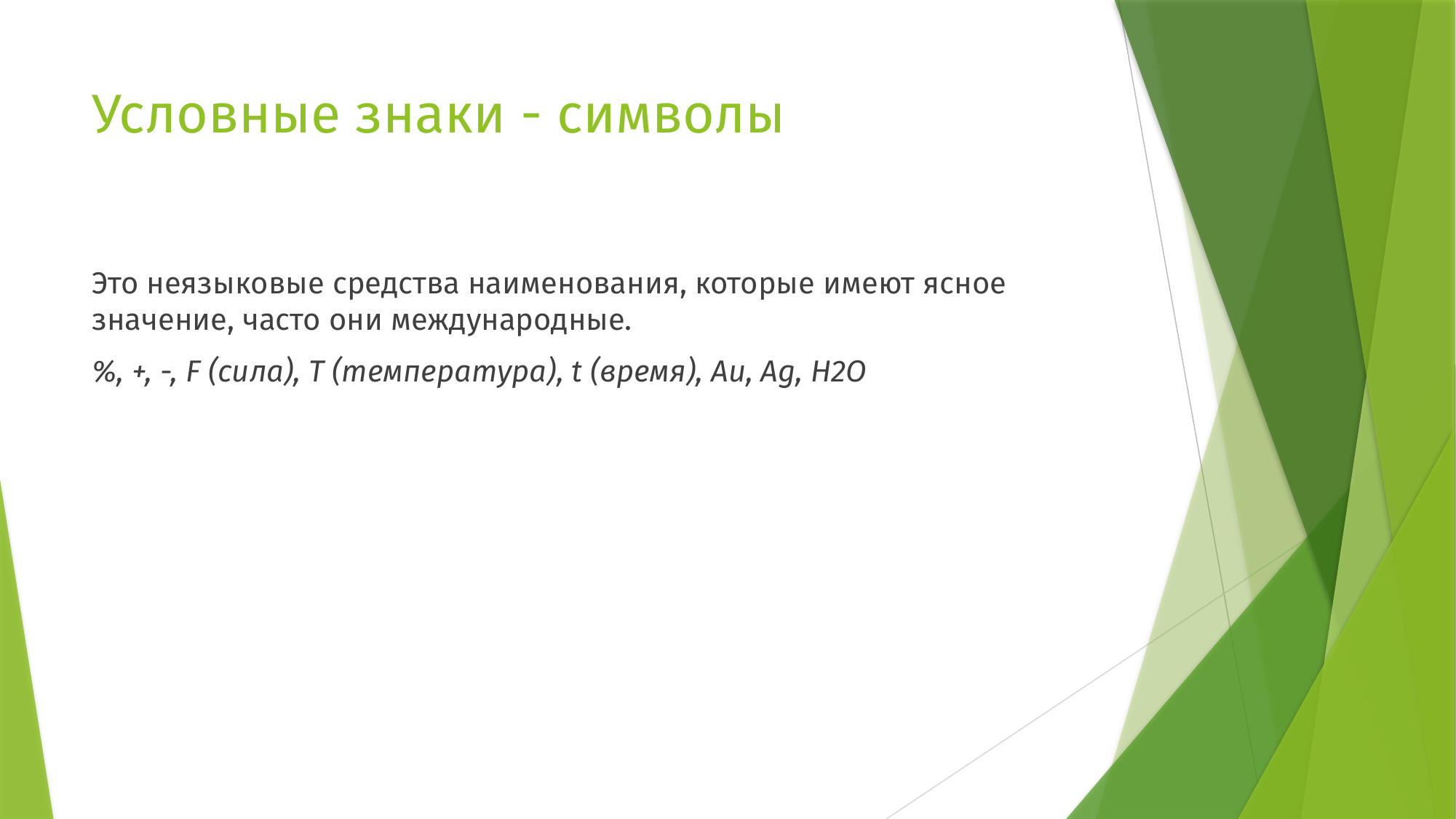

# Условные знаки - символы
Это неязыковые средства наименования, которые имеют ясное значение, часто они международные.
%, +, -, F (сила), T (температура), t (время), Au, Ag, H2O